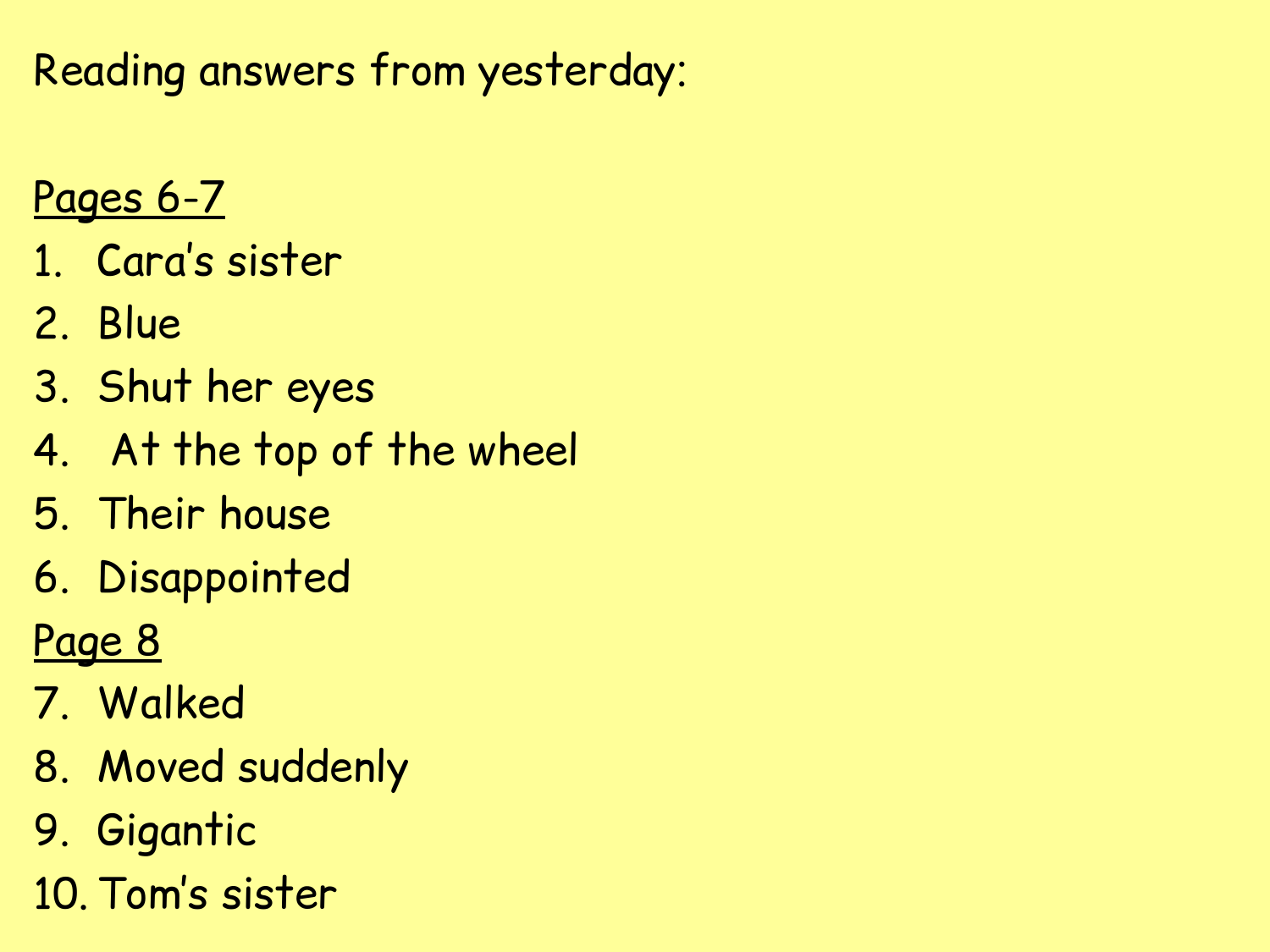

Reading answers from yesterday:

Pages 6-7
Cara’s sister
Blue
Shut her eyes
 At the top of the wheel
Their house
Disappointed
Page 8
Walked
Moved suddenly
Gigantic
Tom’s sister

#